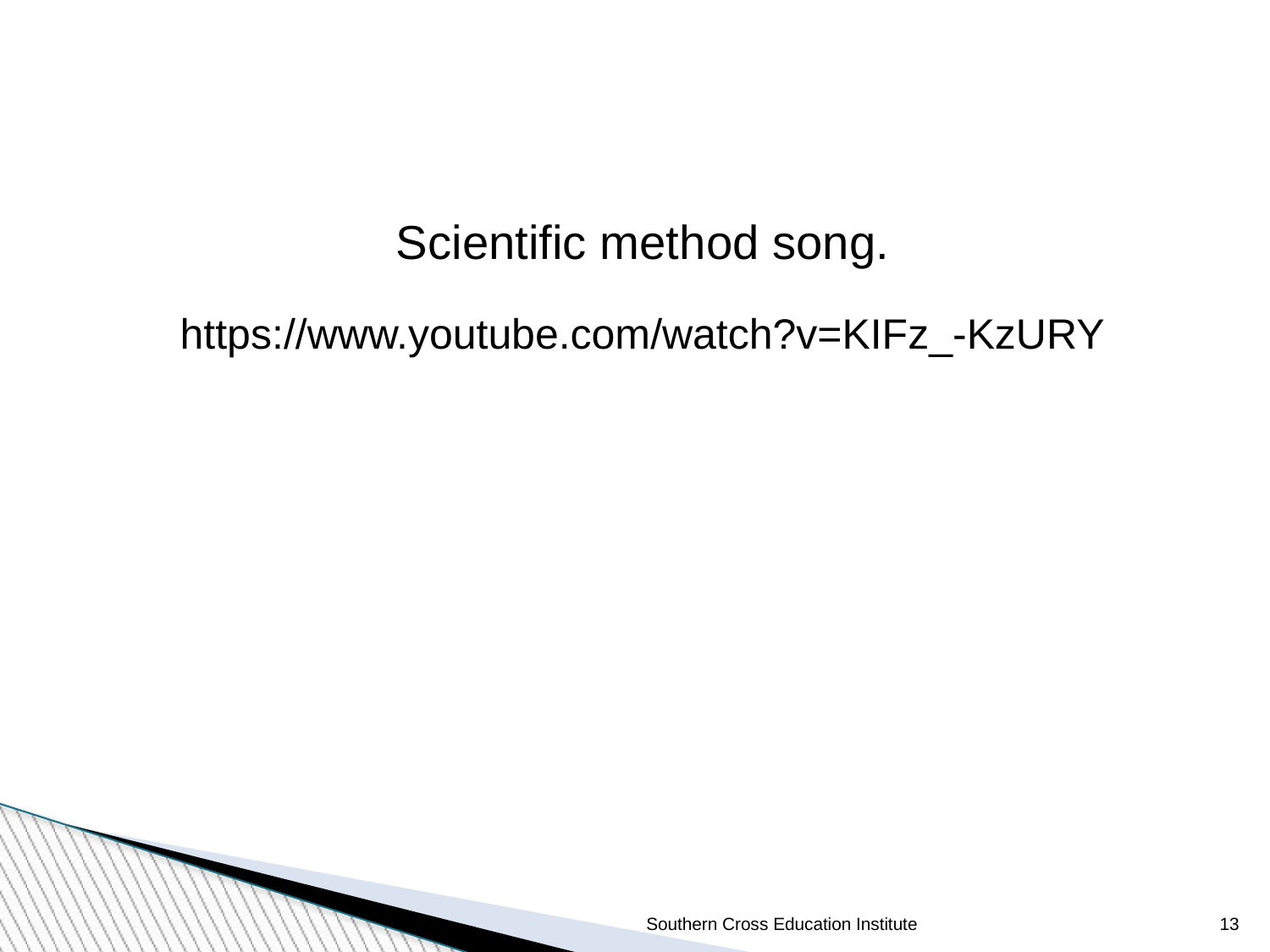

Scientific method song.

https://www.youtube.com/watch?v=KIFz_-KzURY
Southern Cross Education Institute
13